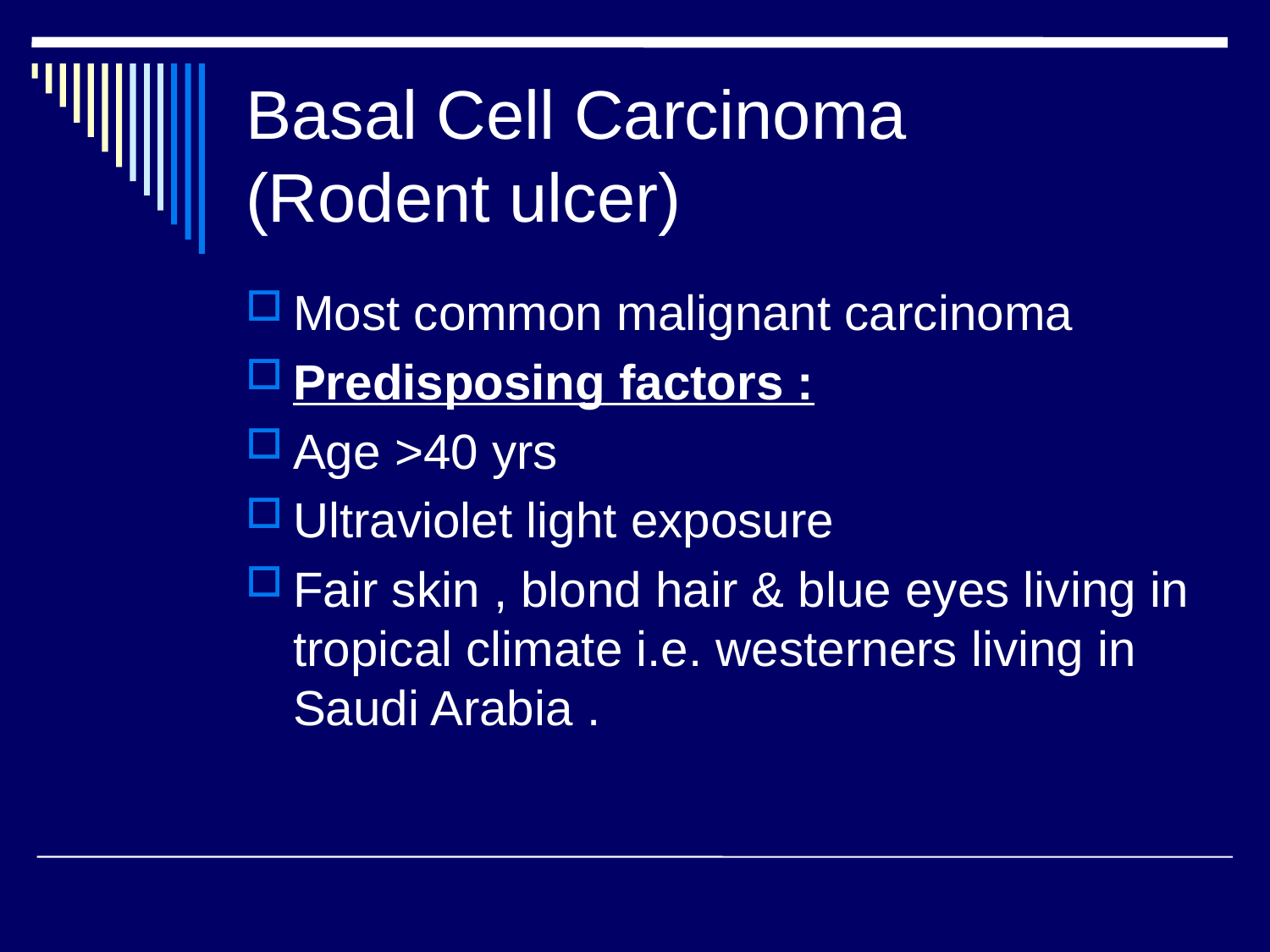

# Basal Cell Carcinoma   (Rodent ulcer)
Most common malignant carcinoma
Predisposing factors :
Age >40 yrs
Ultraviolet light exposure
Fair skin , blond hair & blue eyes living in tropical climate i.e. westerners living in Saudi Arabia .